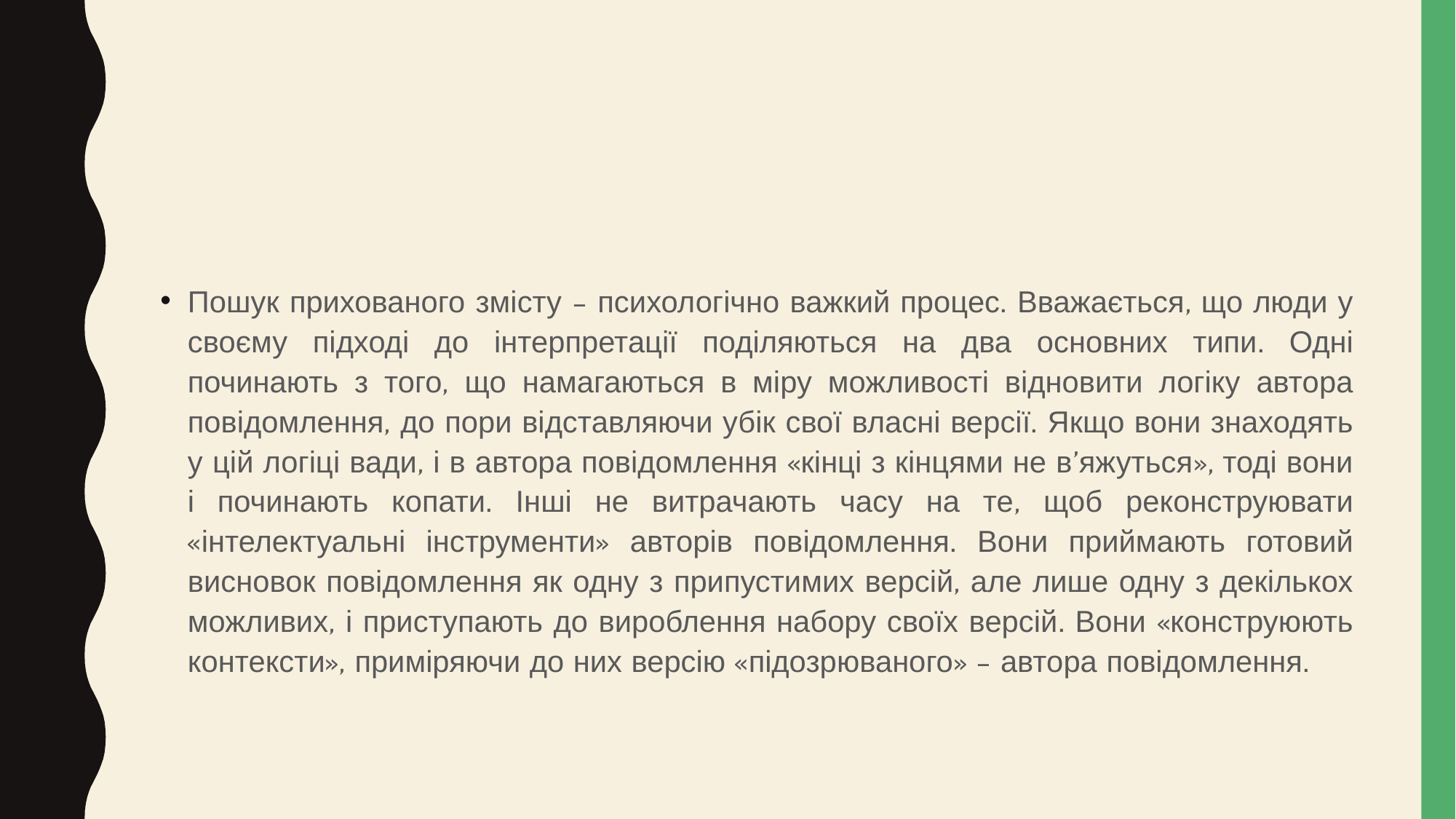

#
Пошук прихованого змісту – психологічно важкий процес. Вважається, що люди у своєму підході до інтерпретації поділяються на два основних типи. Одні починають з того, що намагаються в міру можливості відновити логіку автора повідомлення, до пори відставляючи убік свої власні версії. Якщо вони знаходять у цій логіці вади, і в автора повідомлення «кінці з кінцями не в’яжуться», тоді вони і починають копати. Інші не витрачають часу на те, щоб реконструювати «інтелектуальні інструменти» авторів повідомлення. Вони приймають готовий висновок повідомлення як одну з припустимих версій, але лише одну з декількох можливих, і приступають до вироблення набору своїх версій. Вони «конструюють контексти», приміряючи до них версію «підозрюваного» – автора повідомлення.